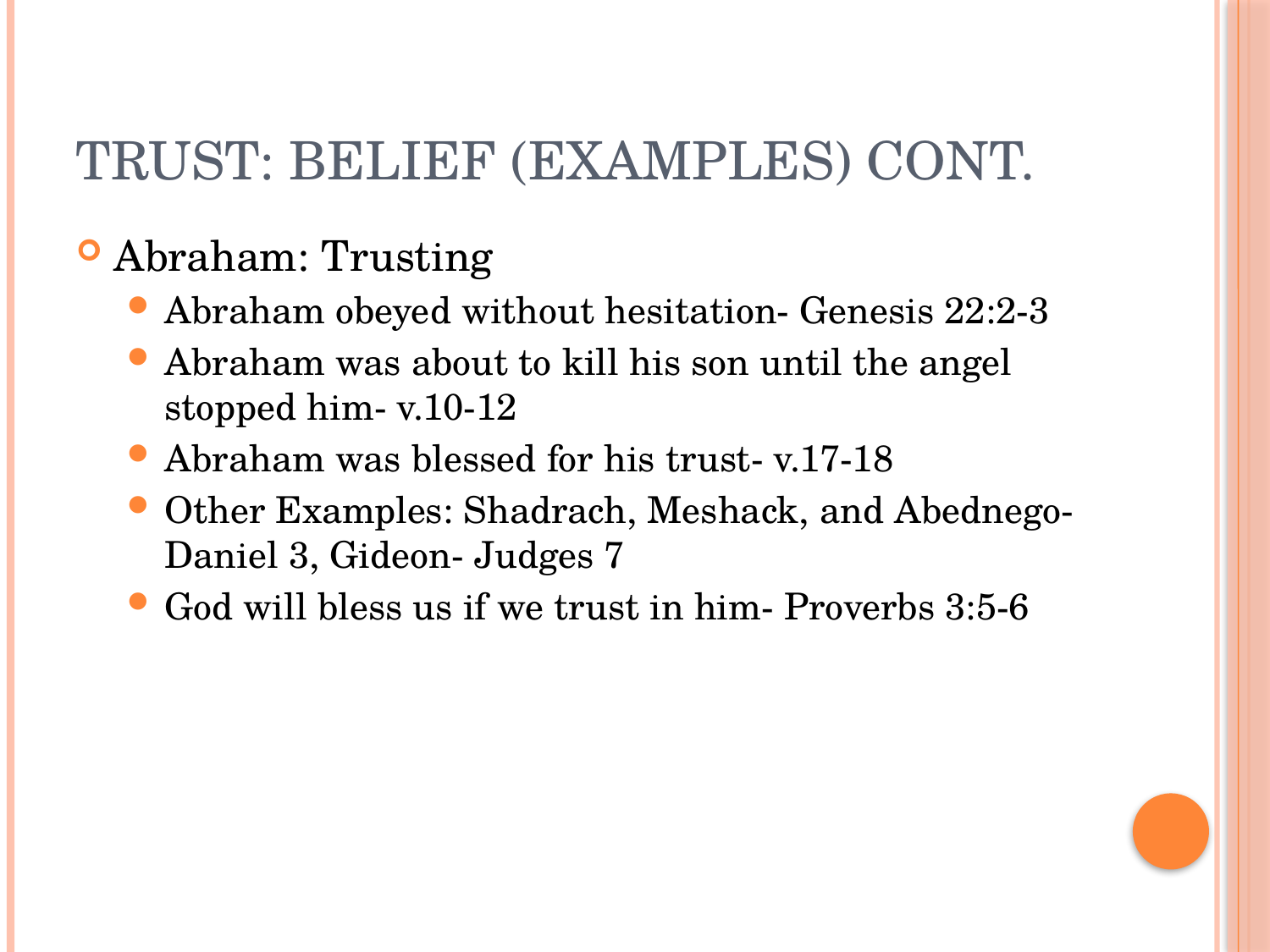

# Trust: Belief (Examples) Cont.
Abraham: Trusting
Abraham obeyed without hesitation- Genesis 22:2-3
Abraham was about to kill his son until the angel stopped him- v.10-12
Abraham was blessed for his trust- v.17-18
Other Examples: Shadrach, Meshack, and Abednego- Daniel 3, Gideon- Judges 7
God will bless us if we trust in him- Proverbs 3:5-6